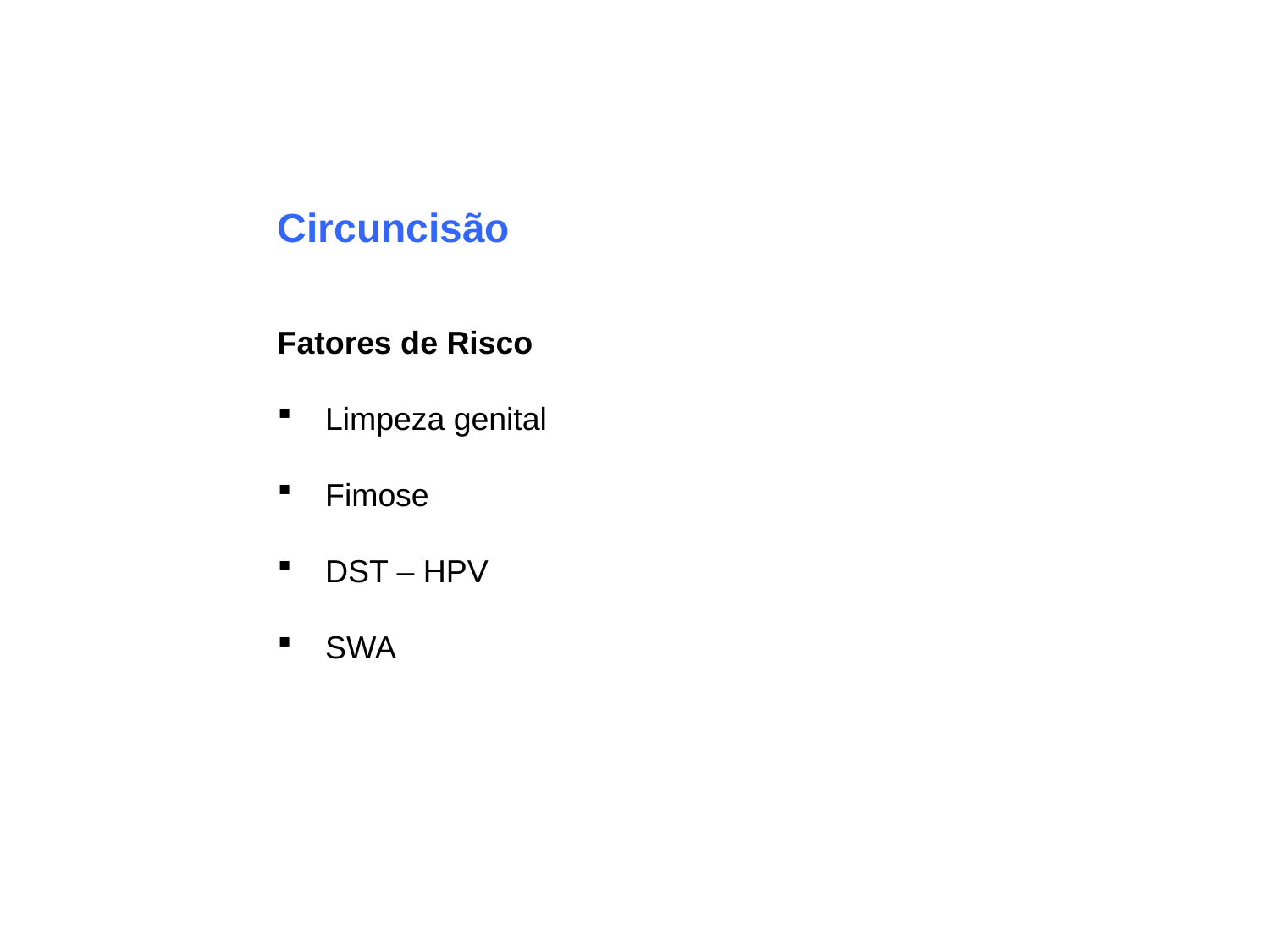

Circuncisão
Fatores de Risco

  Limpeza genital

  Fimose

  DST – HPV

  SWA